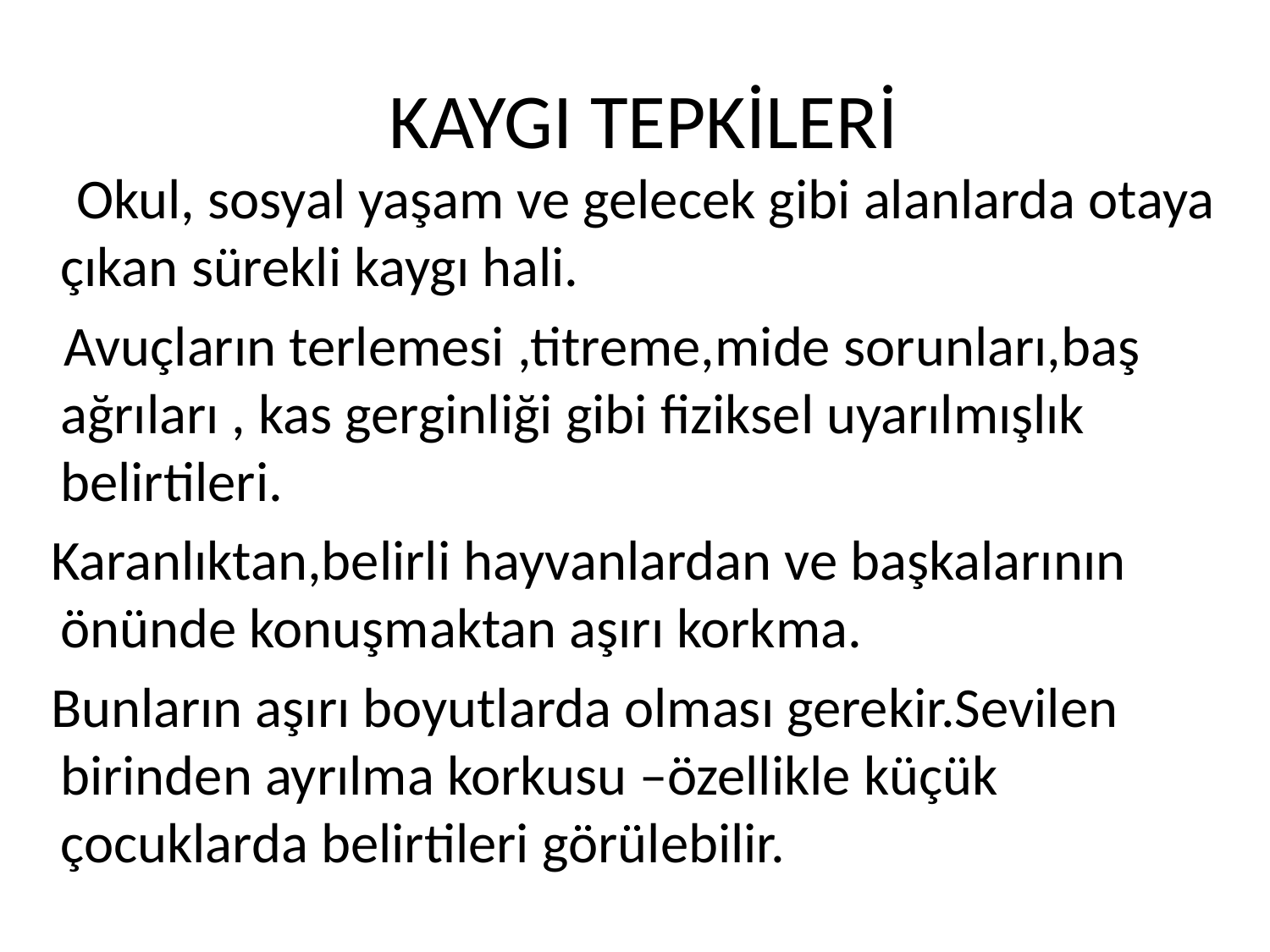

# KAYGI TEPKİLERİ
     Okul, sosyal yaşam ve gelecek gibi alanlarda otaya çıkan sürekli kaygı hali.
    Avuçların terlemesi ,titreme,mide sorunları,baş ağrıları , kas gerginliği gibi fiziksel uyarılmışlık belirtileri.
   Karanlıktan,belirli hayvanlardan ve başkalarının önünde konuşmaktan aşırı korkma.
   Bunların aşırı boyutlarda olması gerekir.Sevilen birinden ayrılma korkusu –özellikle küçük çocuklarda belirtileri görülebilir.